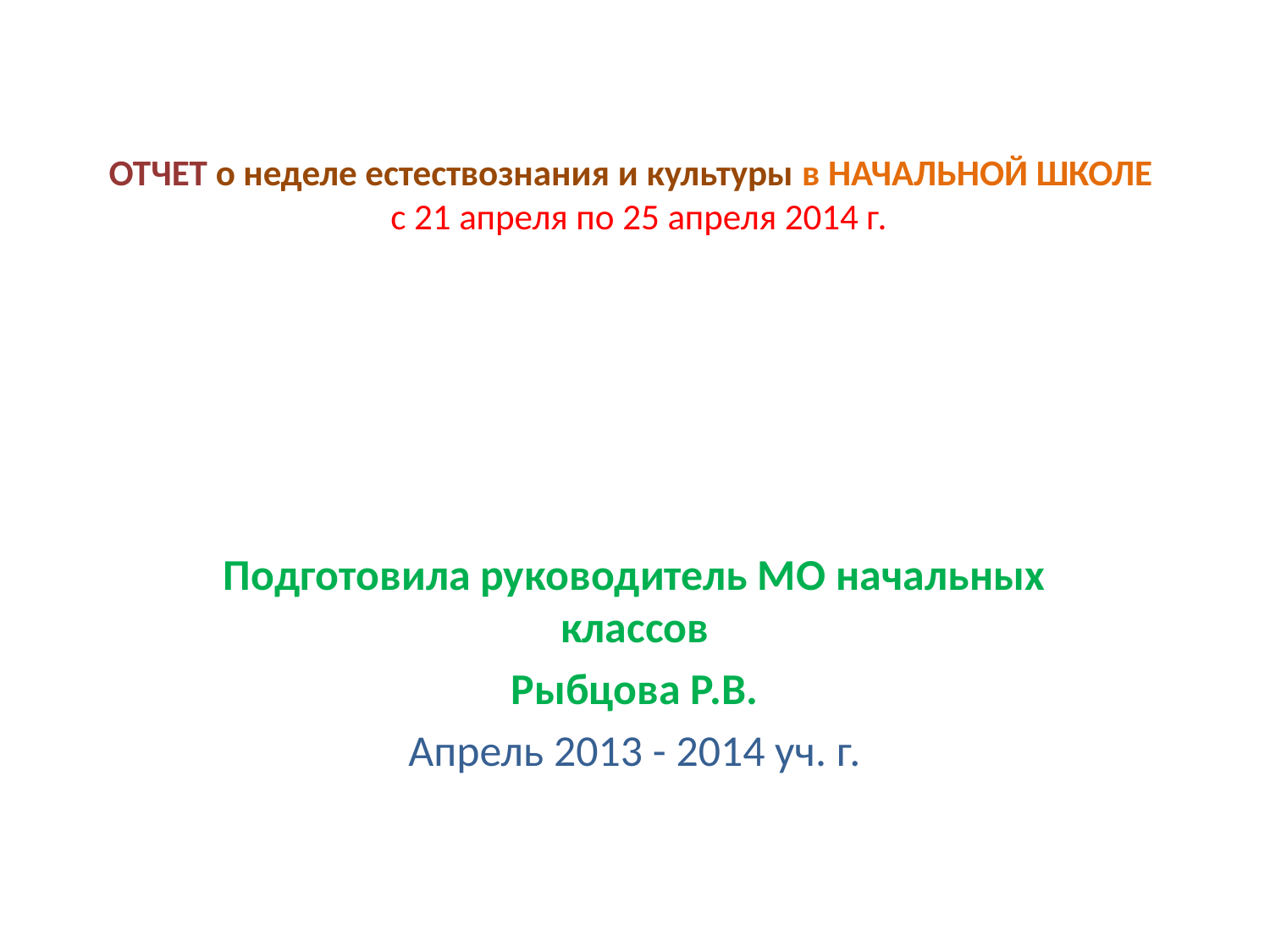

# ОТЧЕТ о неделе естествознания и культуры в НАЧАЛЬНОЙ ШКОЛЕ с 21 апреля по 25 апреля 2014 г.
Подготовила руководитель МО начальных классов
Рыбцова Р.В.
Апрель 2013 - 2014 уч. г.